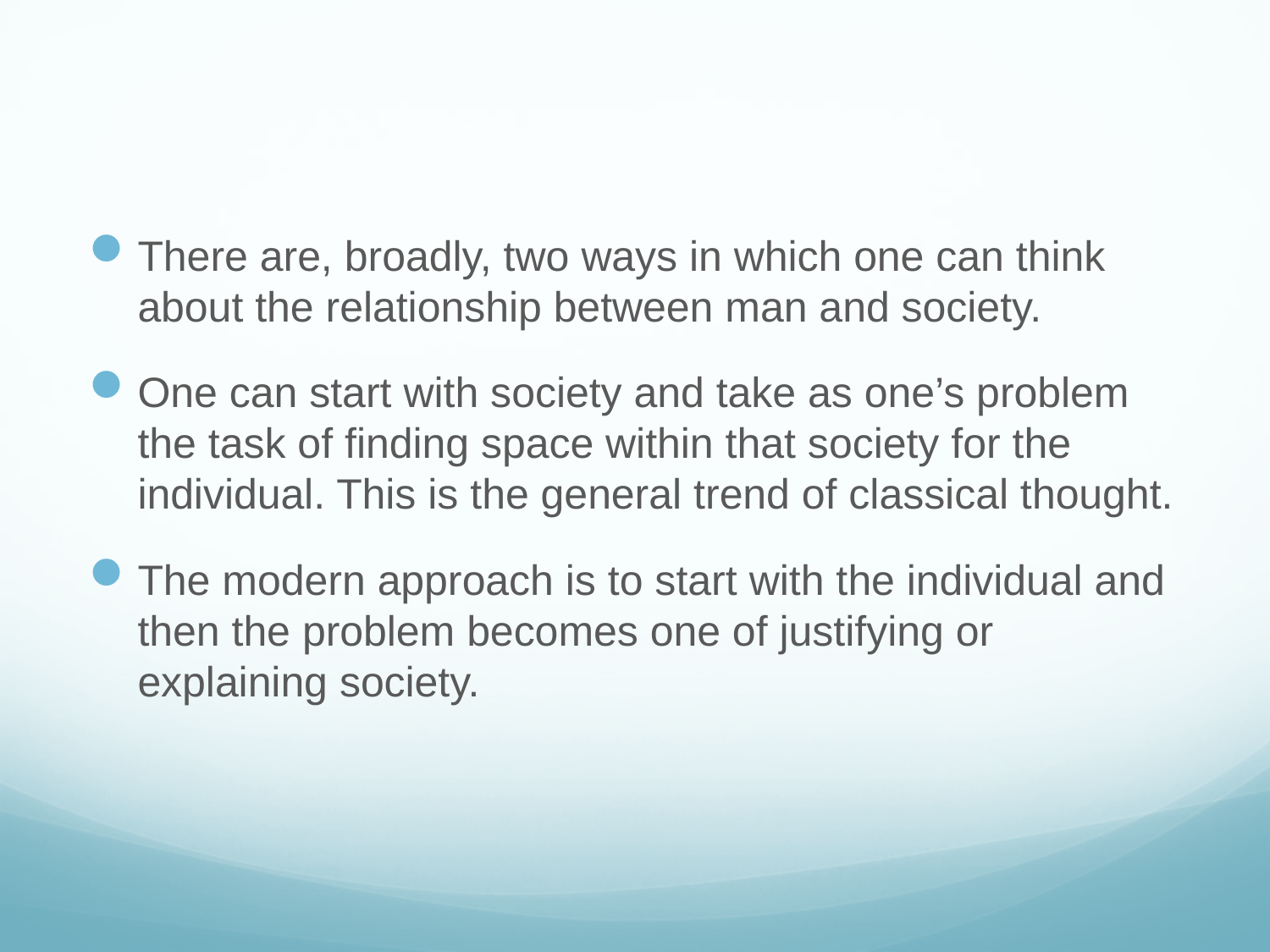

#
There are, broadly, two ways in which one can think about the relationship between man and society.
One can start with society and take as one’s problem the task of finding space within that society for the individual. This is the general trend of classical thought.
The modern approach is to start with the individual and then the problem becomes one of justifying or explaining society.